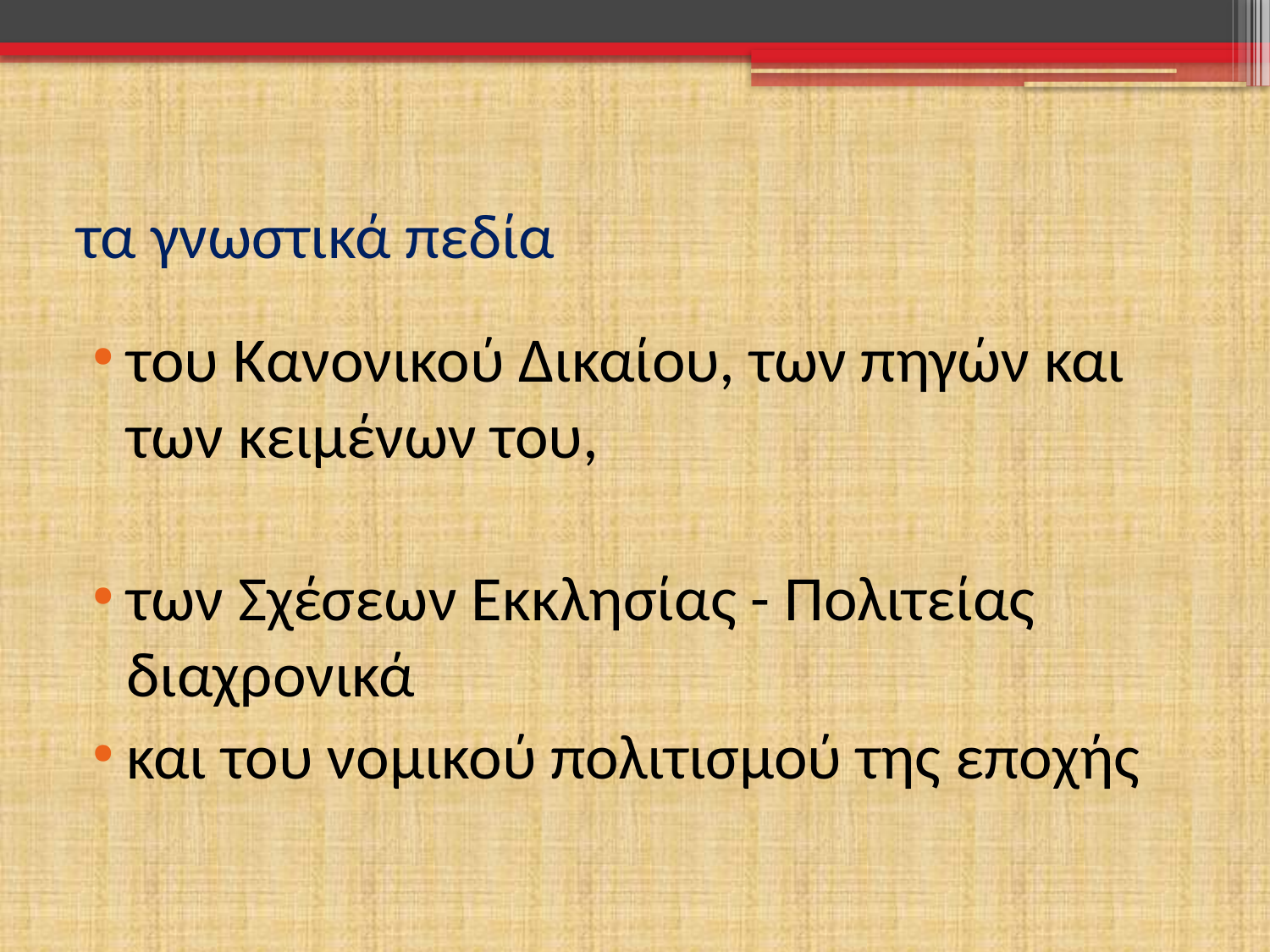

# τα γνωστικά πεδία
του Κανονικού Δικαίου, των πηγών και των κειμένων του,

των Σχέσεων Εκκλησίας - Πολιτείας διαχρονικά
και του νομικού πολιτισμού της εποχής